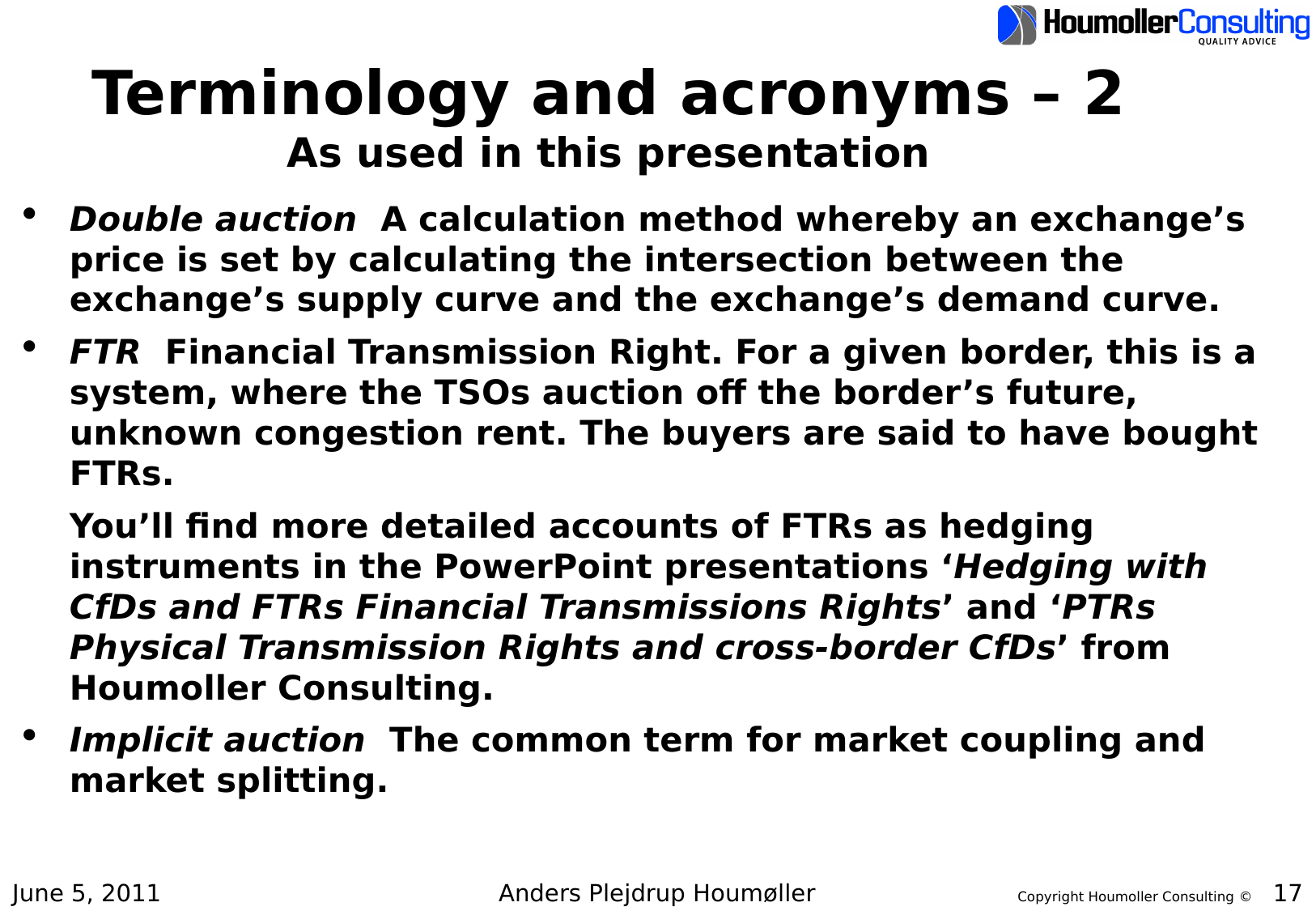

# Terminology and acronyms – 2 As used in this presentation
Double auction  A calculation method whereby an exchange’s price is set by calculating the intersection between the exchange’s supply curve and the exchange’s demand curve.
FTR  Financial Transmission Right. For a given border, this is a system, where the TSOs auction off the border’s future, unknown congestion rent. The buyers are said to have bought FTRs.
	You’ll find more detailed accounts of FTRs as hedging instruments in the PowerPoint presentations ‘Hedging with CfDs and FTRs Financial Transmissions Rights’ and ‘PTRs Physical Transmission Rights and cross-border CfDs’ from Houmoller Consulting.
Implicit auction  The common term for market coupling and market splitting.
June 5, 2011
Anders Plejdrup Houmøller
17